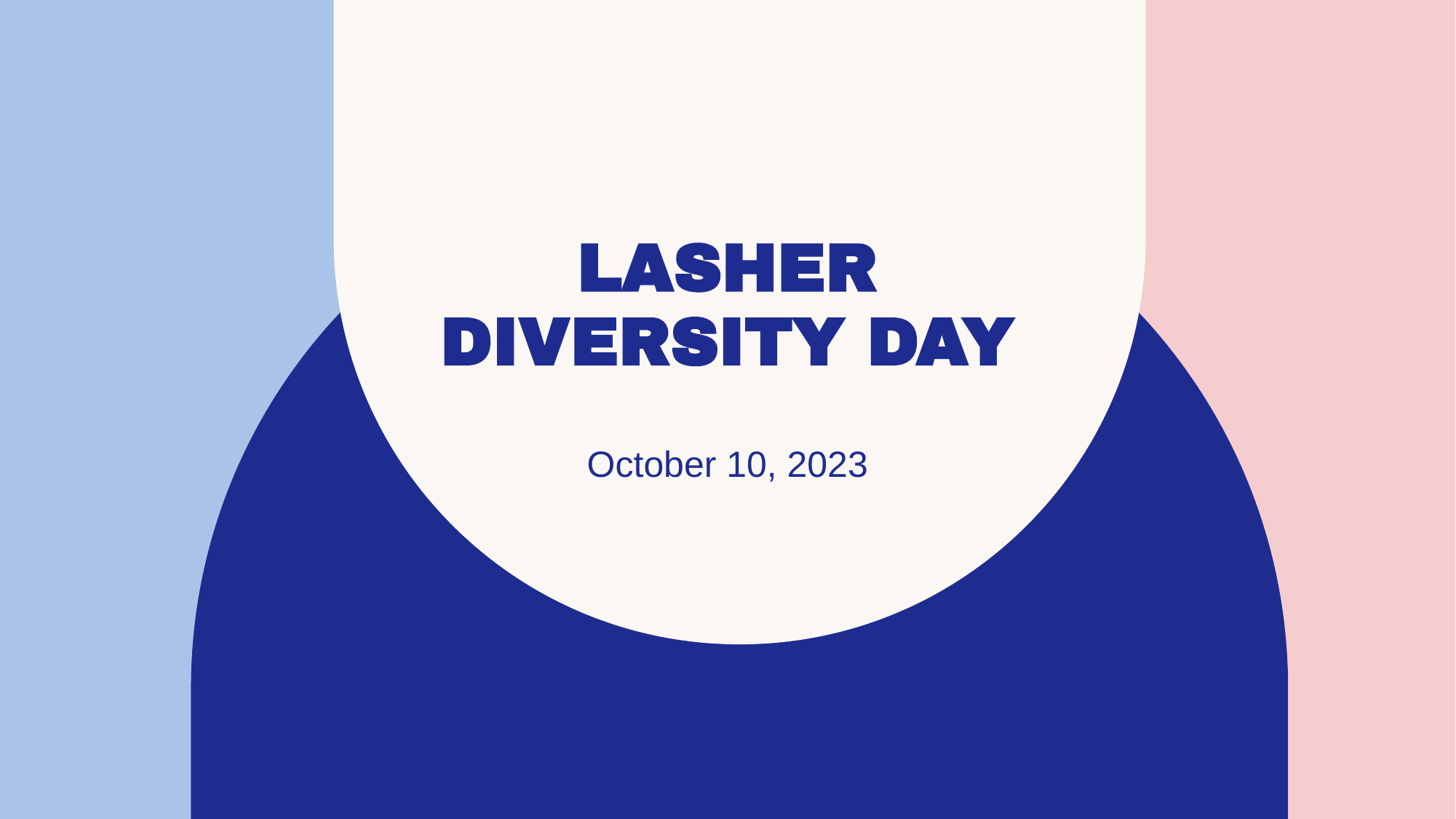

# LASHER DIVERSITY DAY
October 10, 2023